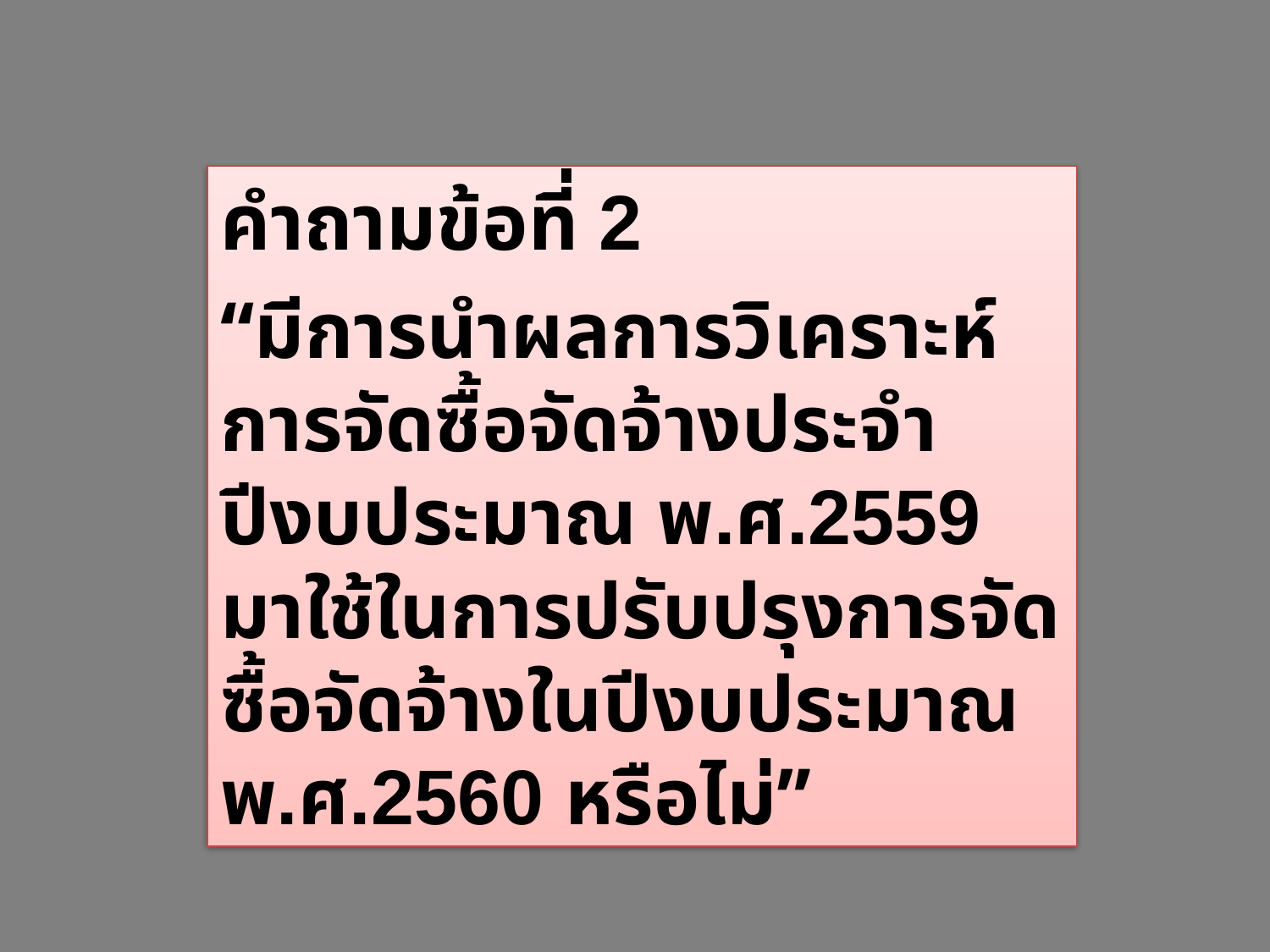

คำถามข้อที่ 2
“มีการนำผลการวิเคราะห์การจัดซื้อจัดจ้างประจำปีงบประมาณ พ.ศ.2559 มาใช้ในการปรับปรุงการจัดซื้อจัดจ้างในปีงบประมาณ พ.ศ.2560 หรือไม่”